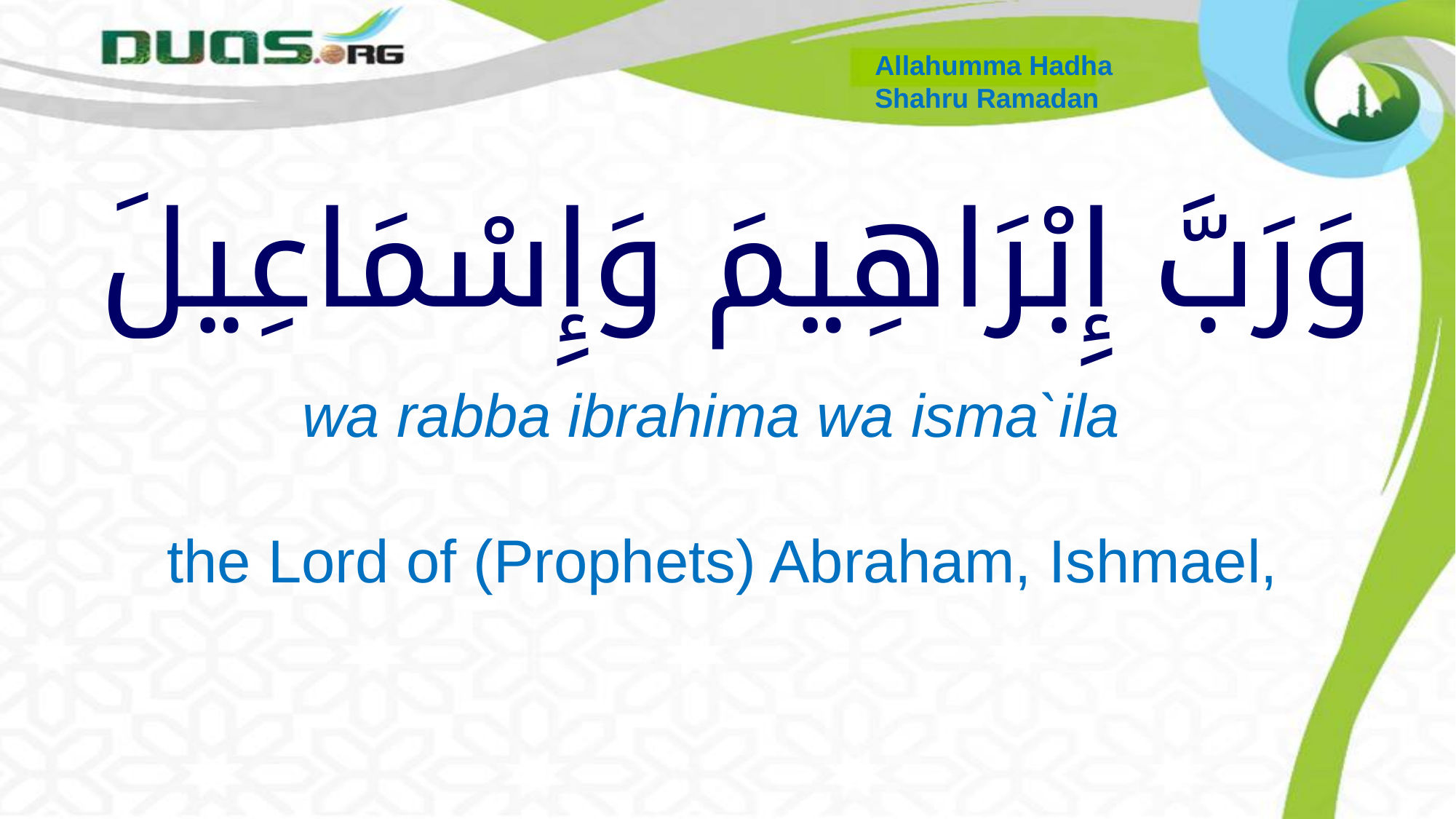

Allahumma Hadha
Shahru Ramadan
# وَرَبَّ إِبْرَاهِيمَ وَإِسْمَاعِيلَ
        wa rabba ibrahima wa isma`ila

the Lord of (Prophets) Abraham, Ishmael,